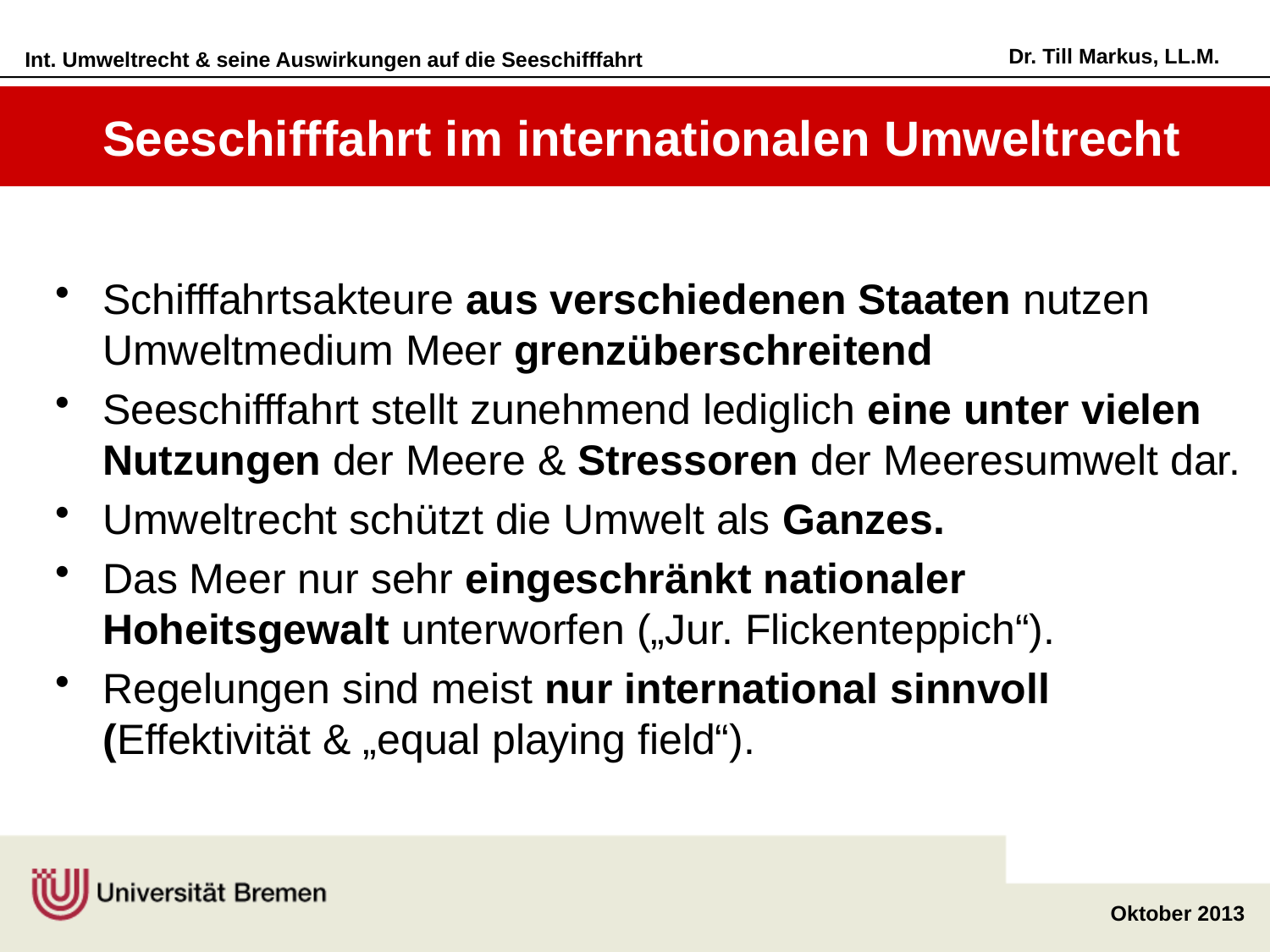

# Seeschifffahrt im internationalen Umweltrecht
Schifffahrtsakteure aus verschiedenen Staaten nutzen Umweltmedium Meer grenzüberschreitend
Seeschifffahrt stellt zunehmend lediglich eine unter vielen Nutzungen der Meere & Stressoren der Meeresumwelt dar.
Umweltrecht schützt die Umwelt als Ganzes.
Das Meer nur sehr eingeschränkt nationaler Hoheitsgewalt unterworfen („Jur. Flickenteppich“).
Regelungen sind meist nur international sinnvoll (Effektivität & „equal playing field“).